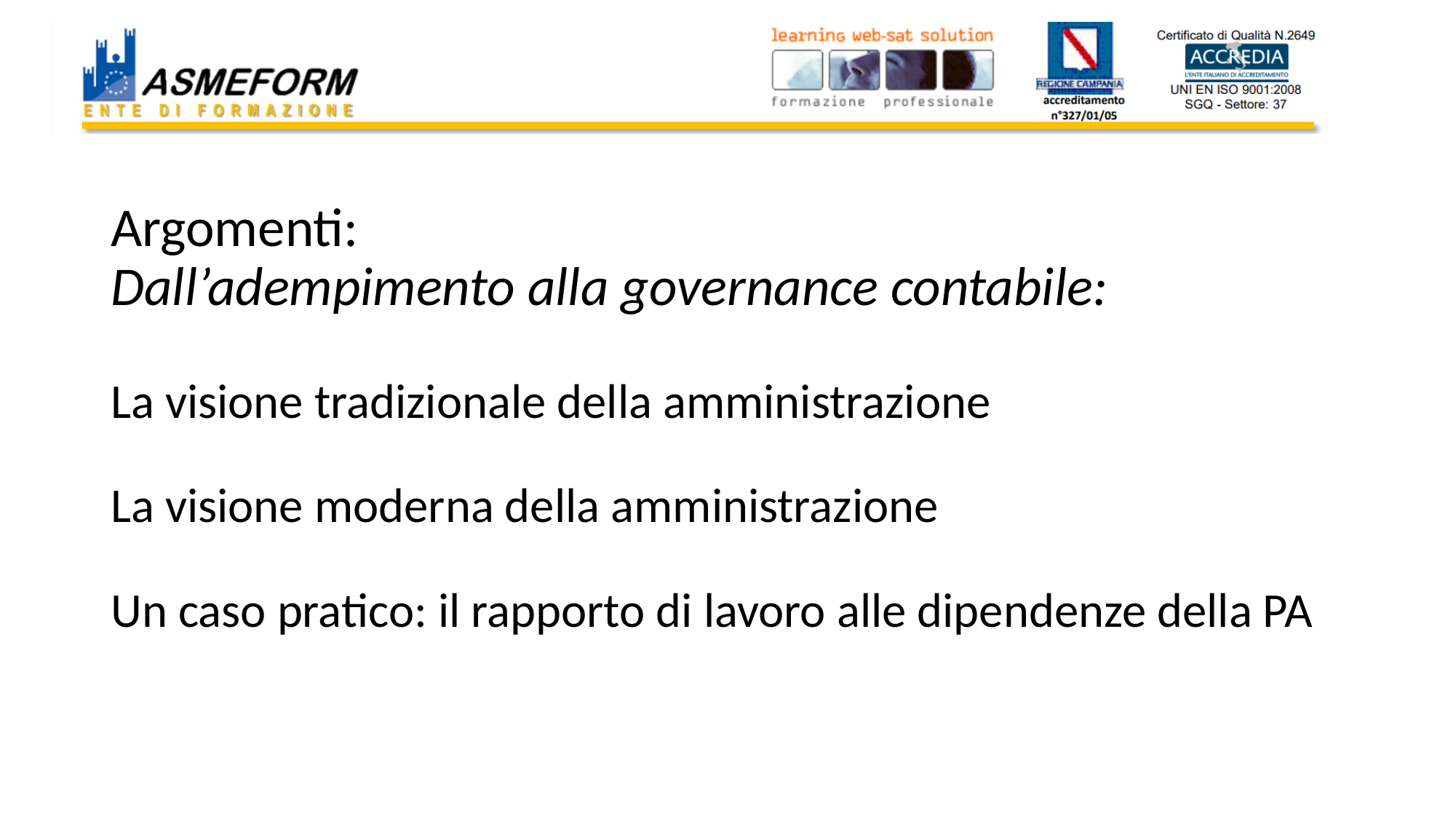

# Argomenti: Dall’adempimento alla governance contabile: La visione tradizionale della amministrazione La visione moderna della amministrazione Un caso pratico: il rapporto di lavoro alle dipendenze della PA